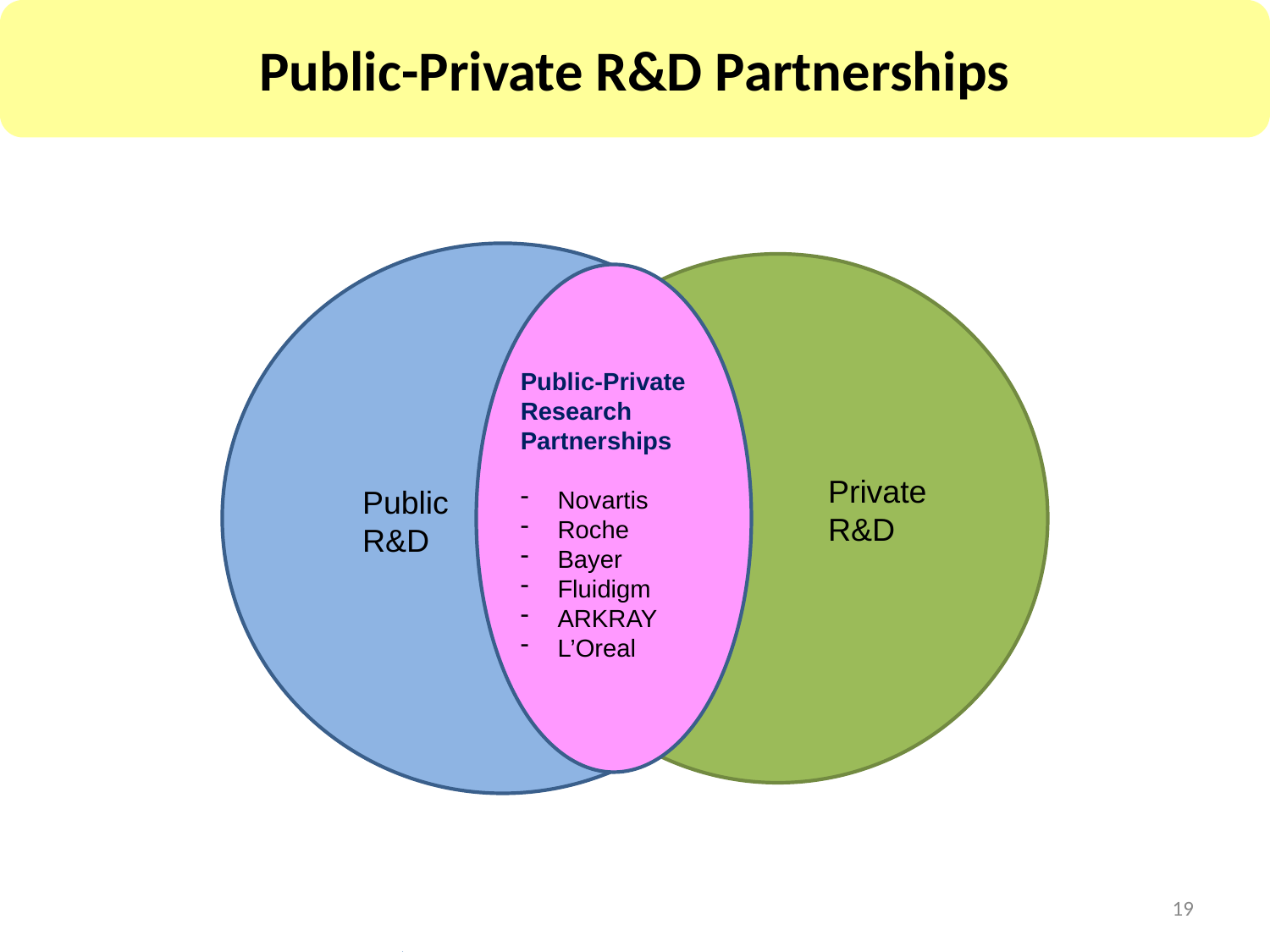

Public-Private R&D Partnerships

Public-Private Research
Partnerships

 Novartis
 Roche
 Bayer
 Fluidigm
 ARKRAY
 L’Oreal

Private
R&D
Public
R&D
19